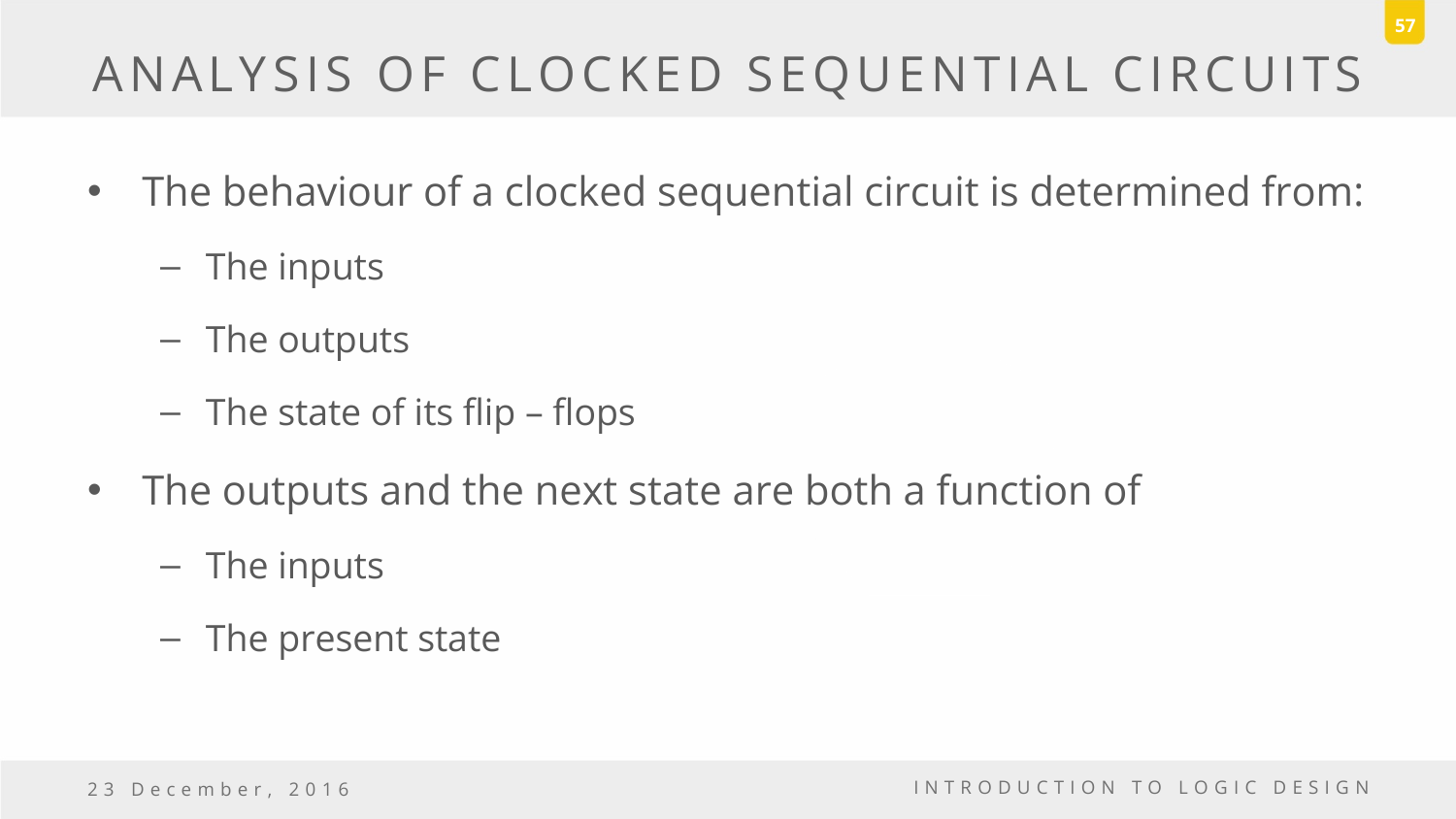

57
# ANALYSIS OF CLOCKED SEQUENTIAL CIRCUITS
The behaviour of a clocked sequential circuit is determined from:
The inputs
The outputs
The state of its flip – flops
The outputs and the next state are both a function of
The inputs
The present state

23 December, 2016
INTRODUCTION TO LOGIC DESIGN